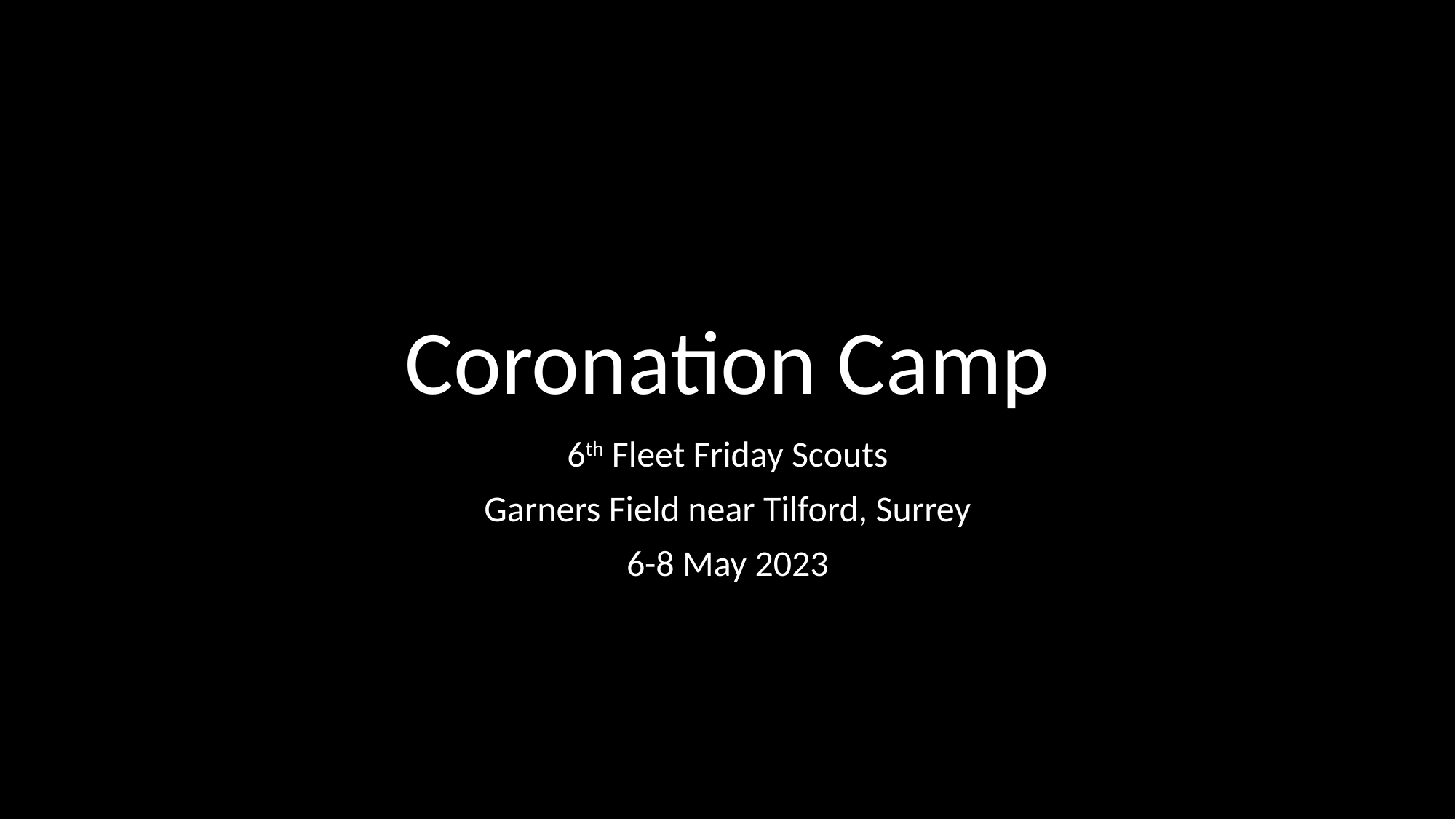

# Coronation Camp
6th Fleet Friday Scouts
Garners Field near Tilford, Surrey
6-8 May 2023